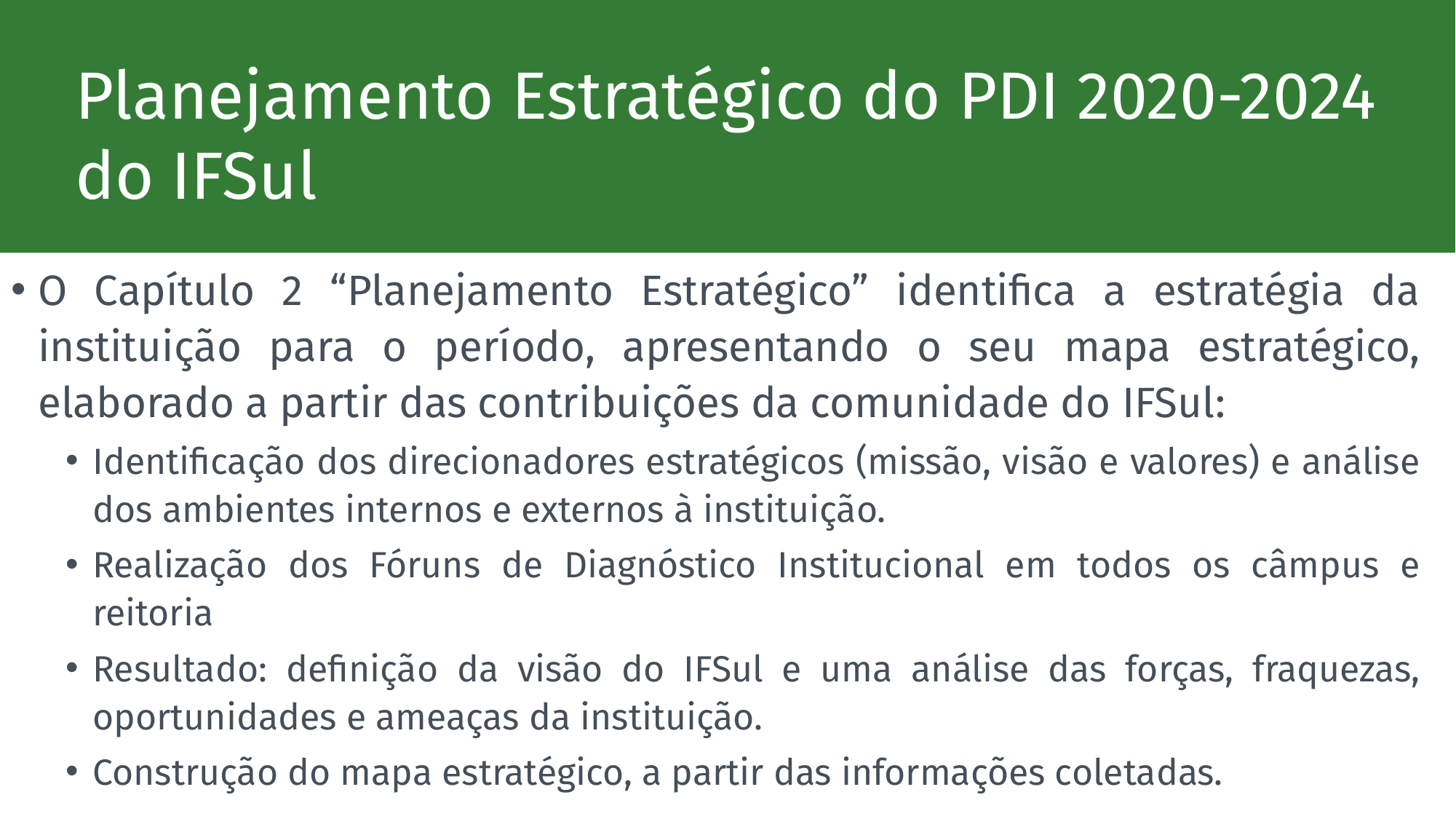

Planejamento Estratégico do PDI 2020-2024 do IFSul

O Capítulo 2 “Planejamento Estratégico” identifica a estratégia da instituição para o período, apresentando o seu mapa estratégico, elaborado a partir das contribuições da comunidade do IFSul:
Identificação dos direcionadores estratégicos (missão, visão e valores) e análise dos ambientes internos e externos à instituição.
Realização dos Fóruns de Diagnóstico Institucional em todos os câmpus e reitoria
Resultado: definição da visão do IFSul e uma análise das forças, fraquezas, oportunidades e ameaças da instituição.
Construção do mapa estratégico, a partir das informações coletadas.